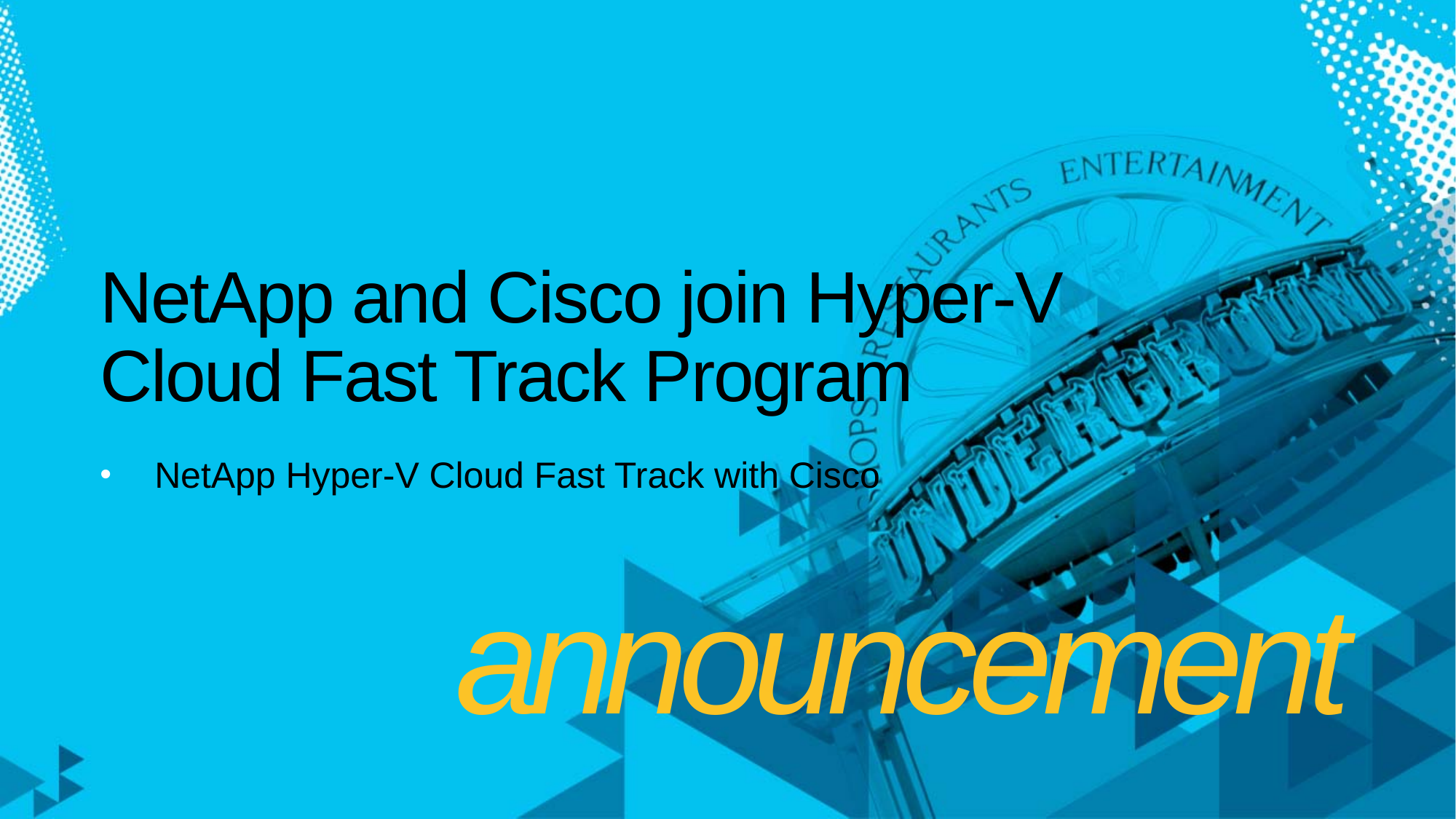

# NetApp and Cisco join Hyper-V Cloud Fast Track Program
NetApp Hyper-V Cloud Fast Track with Cisco
announcement